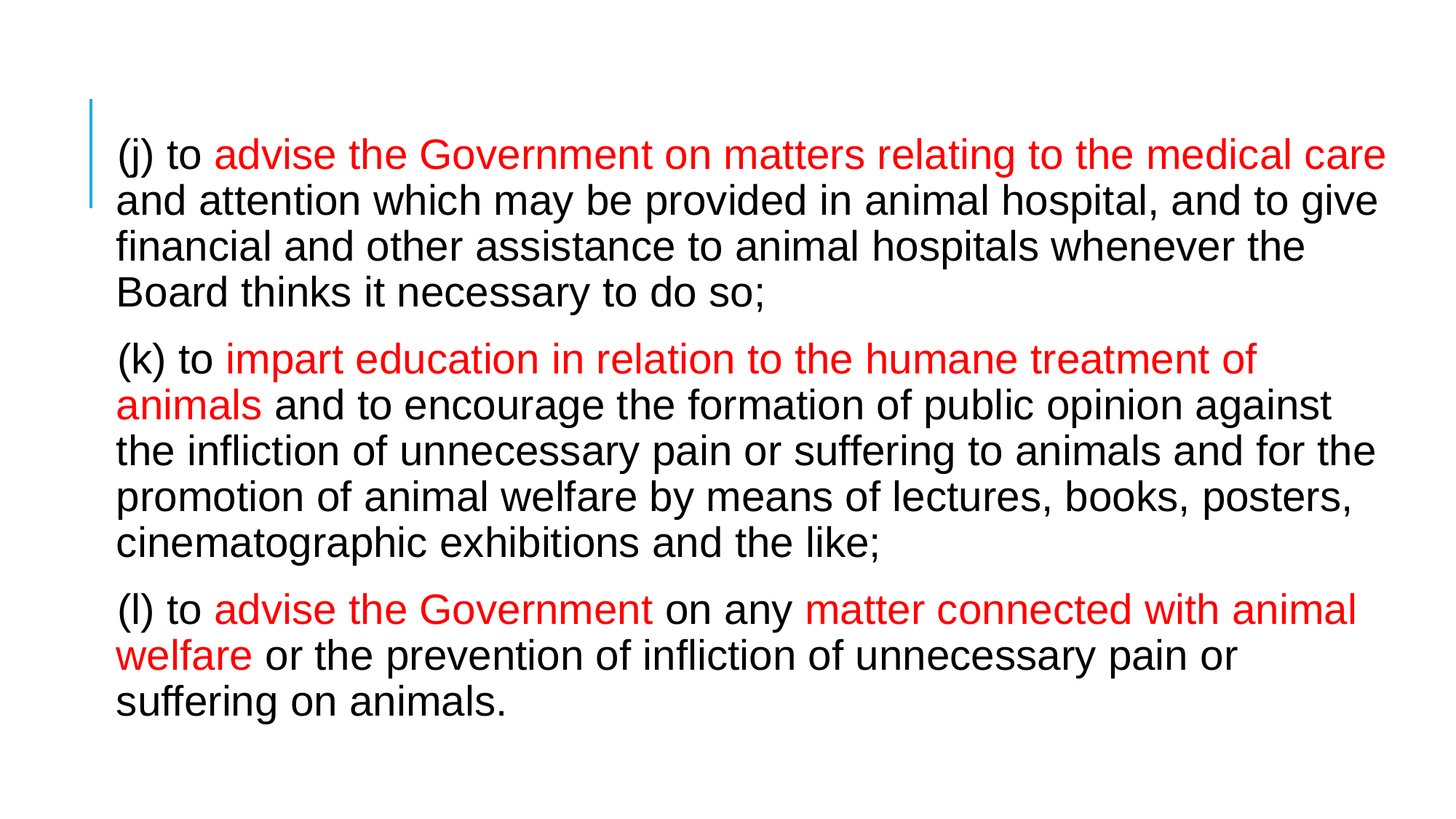

(j) to advise the Government on matters relating to the medical care and attention which may be provided in animal hospital, and to give financial and other assistance to animal hospitals whenever the Board thinks it necessary to do so;
(k) to impart education in relation to the humane treatment of animals and to encourage the formation of public opinion against the infliction of unnecessary pain or suffering to animals and for the promotion of animal welfare by means of lectures, books, posters, cinematographic exhibitions and the like;
(l) to advise the Government on any matter connected with animal welfare or the prevention of infliction of unnecessary pain or suffering on animals.